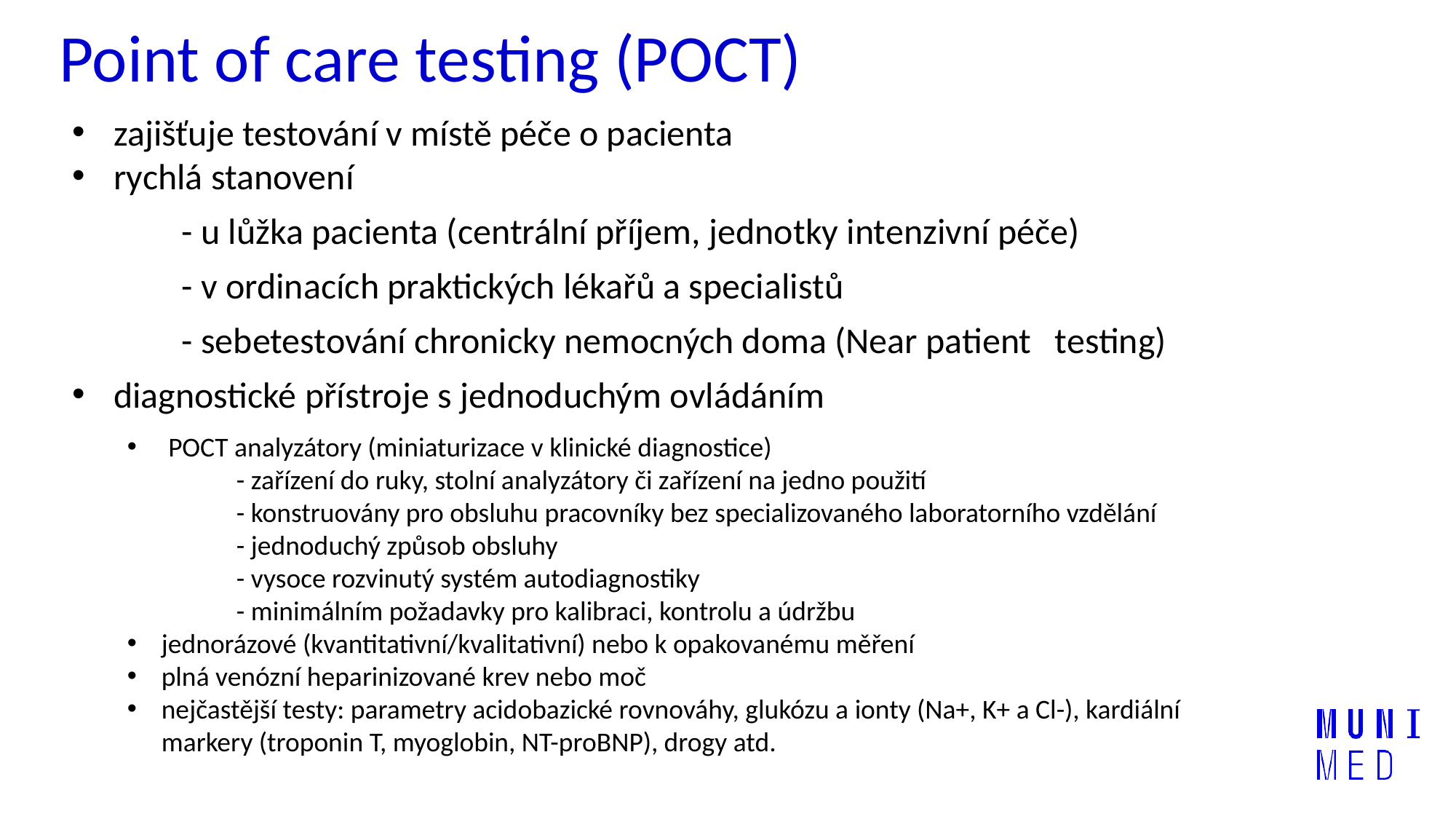

# Point of care testing (POCT)
zajišťuje testování v místě péče o pacienta
rychlá stanovení

	- u lůžka pacienta (centrální příjem, jednotky intenzivní péče)

	- v ordinacích praktických lékařů a specialistů

	- sebetestování chronicky nemocných doma (Near patient 	testing)

diagnostické přístroje s jednoduchým ovládáním

POCT analyzátory (miniaturizace v klinické diagnostice)
	- zařízení do ruky, stolní analyzátory či zařízení na jedno použití
	- konstruovány pro obsluhu pracovníky bez specializovaného laboratorního vzdělání
	- jednoduchý způsob obsluhy
	- vysoce rozvinutý systém autodiagnostiky
	- minimálním požadavky pro kalibraci, kontrolu a údržbu
jednorázové (kvantitativní/kvalitativní) nebo k opakovanému měření
plná venózní heparinizované krev nebo moč
nejčastější testy: parametry acidobazické rovnováhy, glukózu a ionty (Na+, K+ a Cl-), kardiální markery (troponin T, myoglobin, NT-proBNP), drogy atd.